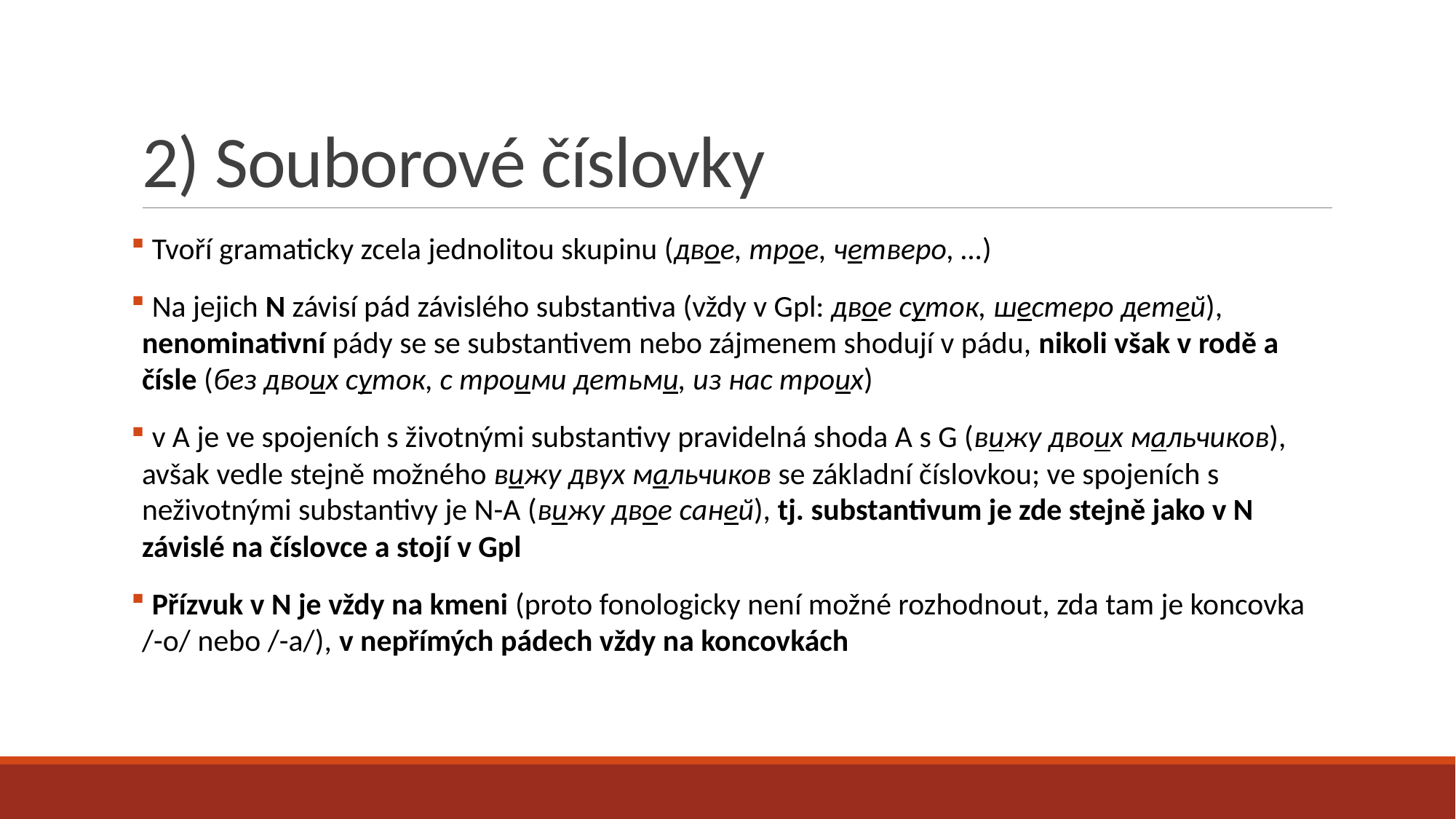

# 2) Souborové číslovky
 Tvoří gramaticky zcela jednolitou skupinu (двое, трое, четверо, …)
 Na jejich N závisí pád závislého substantiva (vždy v Gpl: двое суток, шестеро детей), nenominativní pády se se substantivem nebo zájmenem shodují v pádu, nikoli však v rodě a čísle (без двоих суток, с троими детьми, из нас троих)
 v A je ve spojeních s životnými substantivy pravidelná shoda A s G (вижу двоих мальчиков), avšak vedle stejně možného вижу двух мальчиков se základní číslovkou; ve spojeních s neživotnými substantivy je N-A (вижу двое саней), tj. substantivum je zde stejně jako v N závislé na číslovce a stojí v Gpl
 Přízvuk v N je vždy na kmeni (proto fonologicky není možné rozhodnout, zda tam je koncovka
/-o/ nebo /-a/), v nepřímých pádech vždy na koncovkách